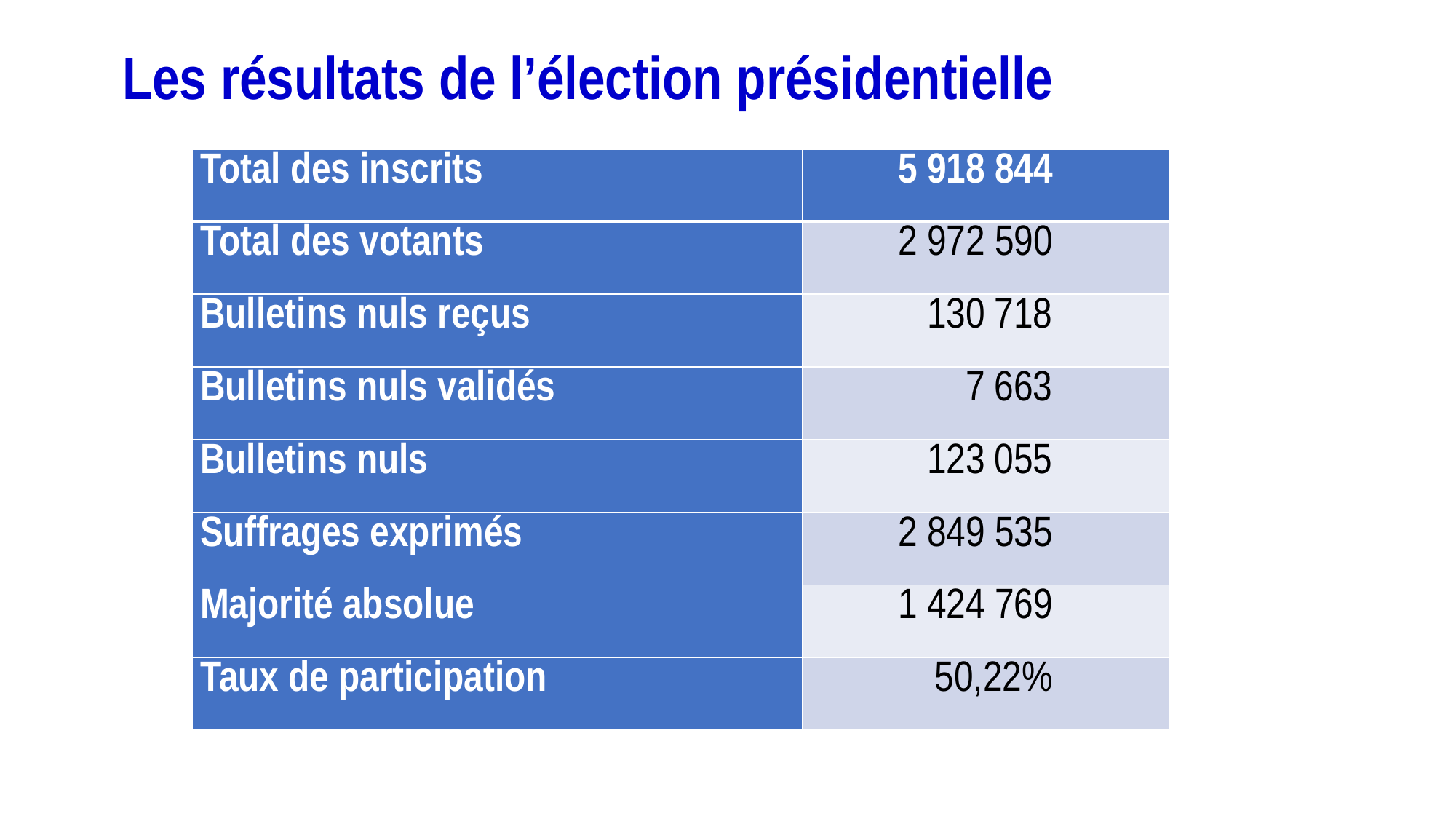

# Les résultats de l’élection présidentielle
| Total des inscrits | 5 918 844 |
| --- | --- |
| Total des votants | 2 972 590 |
| Bulletins nuls reçus | 130 718 |
| Bulletins nuls validés | 7 663 |
| Bulletins nuls | 123 055 |
| Suffrages exprimés | 2 849 535 |
| Majorité absolue | 1 424 769 |
| Taux de participation | 50,22% |